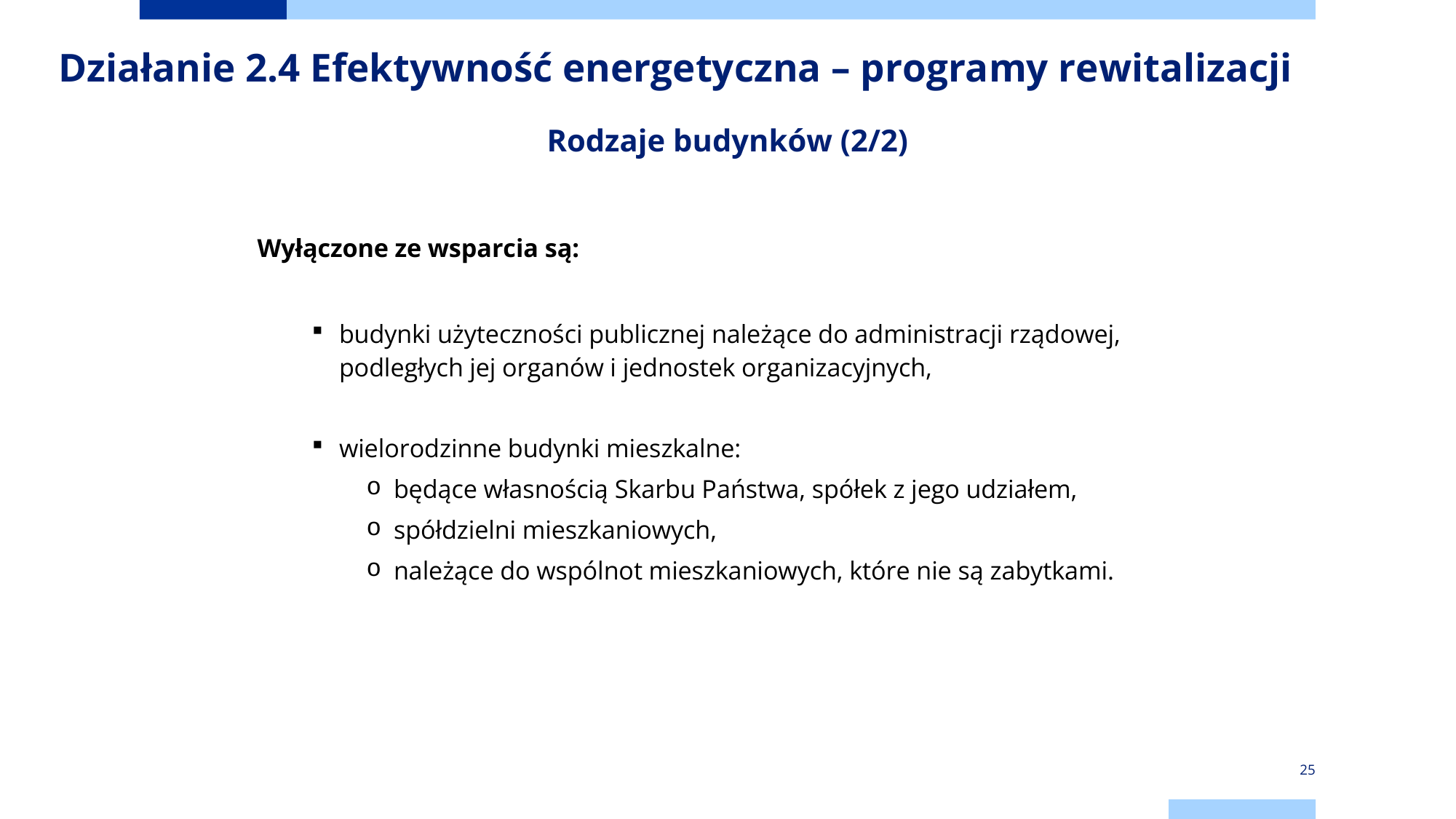

Działanie 2.4 Efektywność energetyczna – programy rewitalizacji
Rodzaje budynków (2/2)
Wyłączone ze wsparcia są:

budynki użyteczności publicznej należące do administracji rządowej, podległych jej organów i jednostek organizacyjnych,

wielorodzinne budynki mieszkalne:
będące własnością Skarbu Państwa, spółek z jego udziałem,
spółdzielni mieszkaniowych,
należące do wspólnot mieszkaniowych, które nie są zabytkami.

25